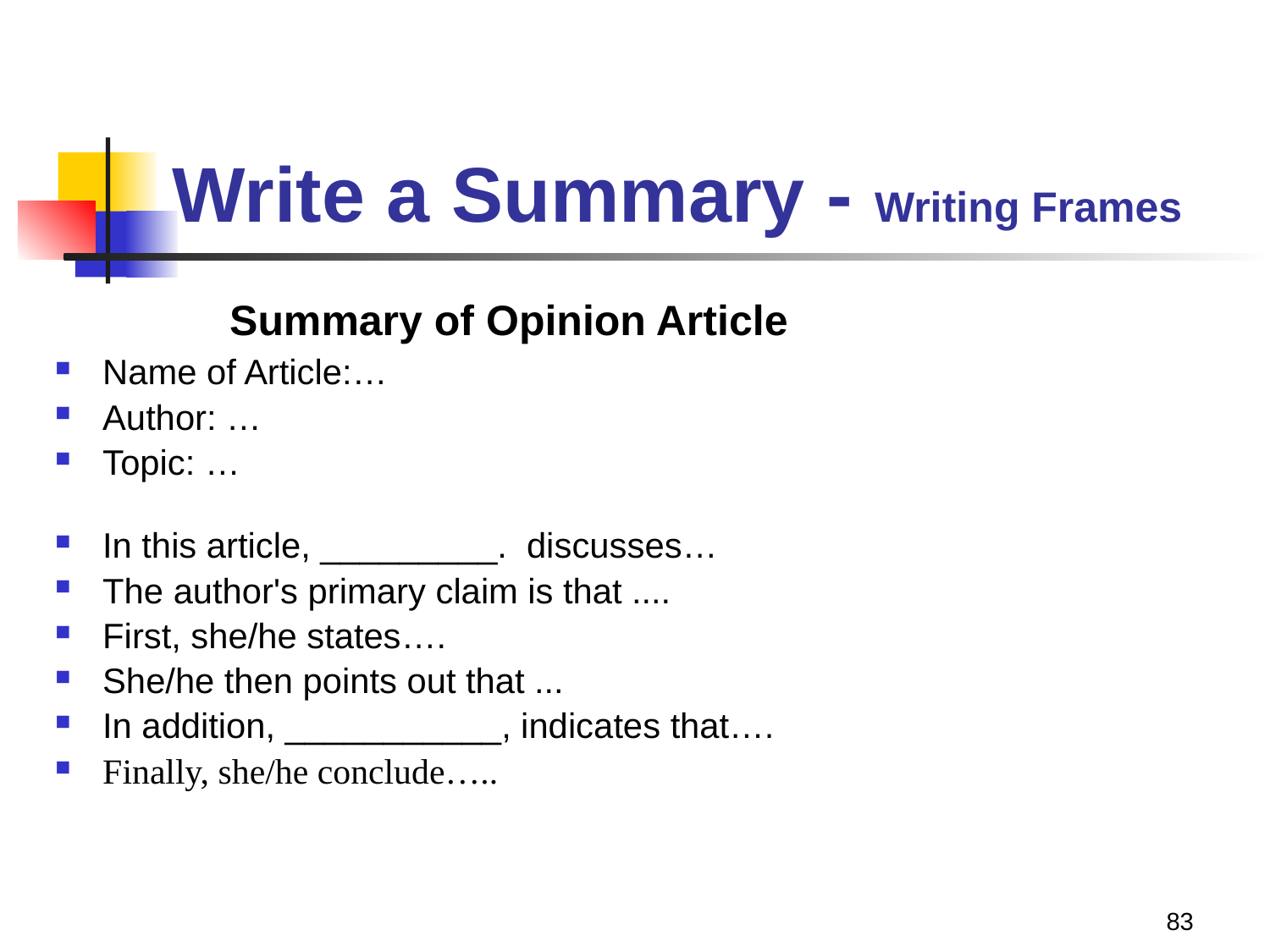

# Write a Summary - Writing Frames
		Summary of Opinion Article
Name of Article:…
Author: …
Topic: …
In this article, _________.  discusses…
The author's primary claim is that ....
First, she/he states….
She/he then points out that ...
In addition, ___________, indicates that….
Finally, she/he conclude…..

83